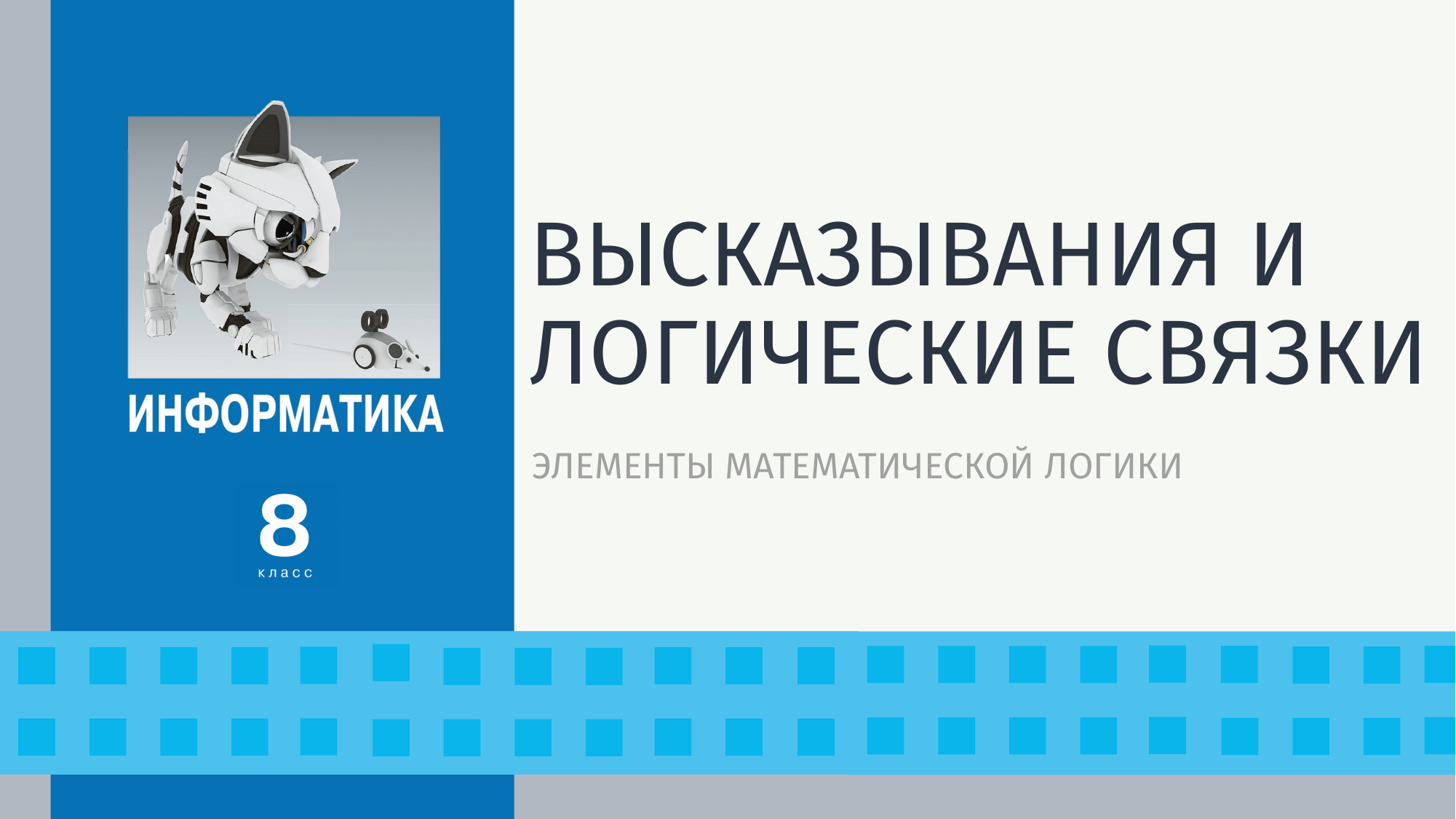

# ВЫСКАЗЫВАНИЯ И ЛОГИЧЕСКИЕ СВЯЗКИ
ЭЛЕМЕНТЫ МАТЕМАТИЧЕСКОЙ ЛОГИКИ